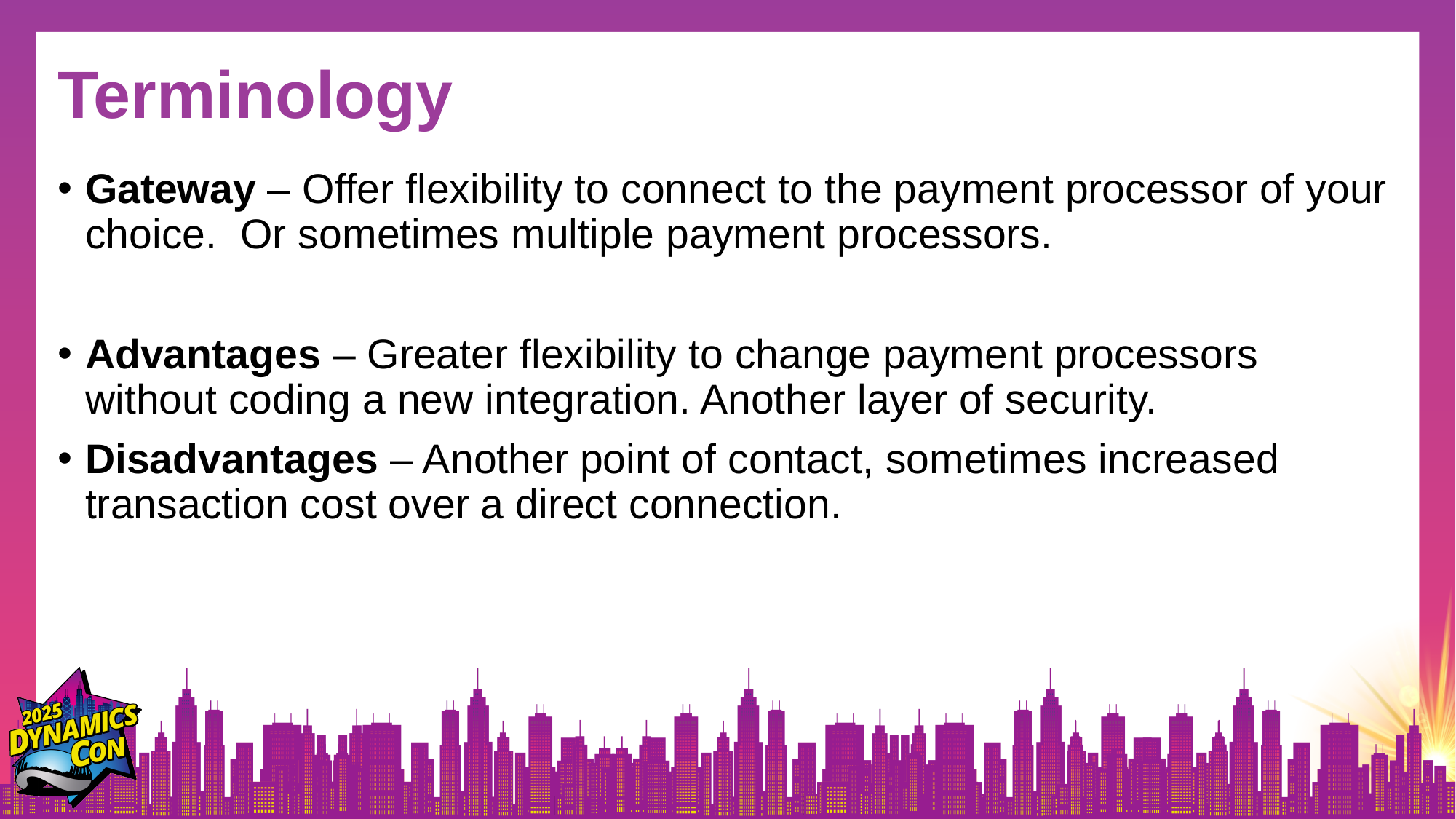

# Terminology
Gateway – Offer flexibility to connect to the payment processor of your choice.  Or sometimes multiple payment processors.

Advantages – Greater flexibility to change payment processors without coding a new integration. Another layer of security.
Disadvantages – Another point of contact, sometimes increased transaction cost over a direct connection.